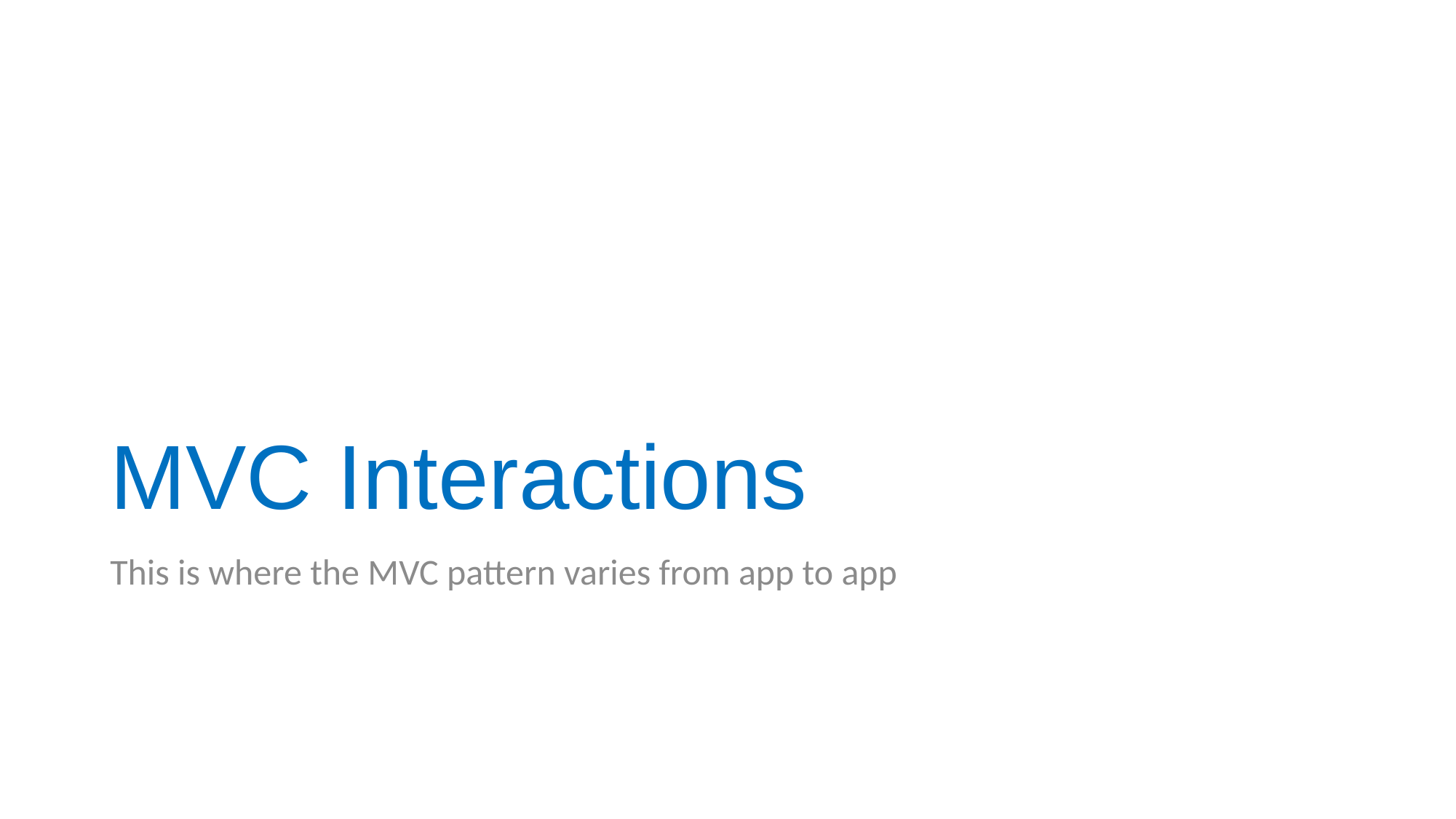

# MVC Interactions
This is where the MVC pattern varies from app to app